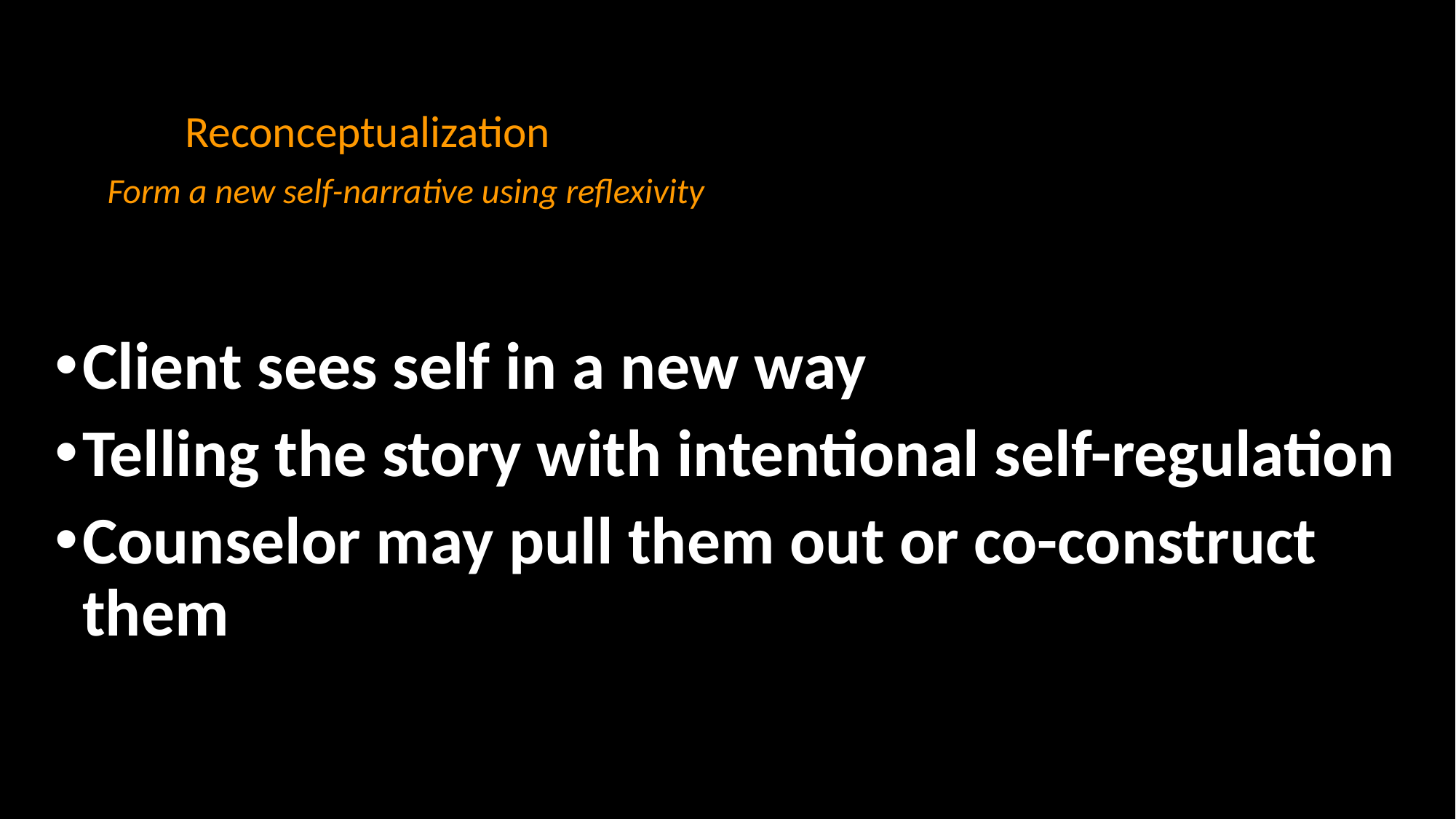

# Reconceptualization Form a new self-narrative using reflexivity
Client sees self in a new way
Telling the story with intentional self-regulation
Counselor may pull them out or co-construct them